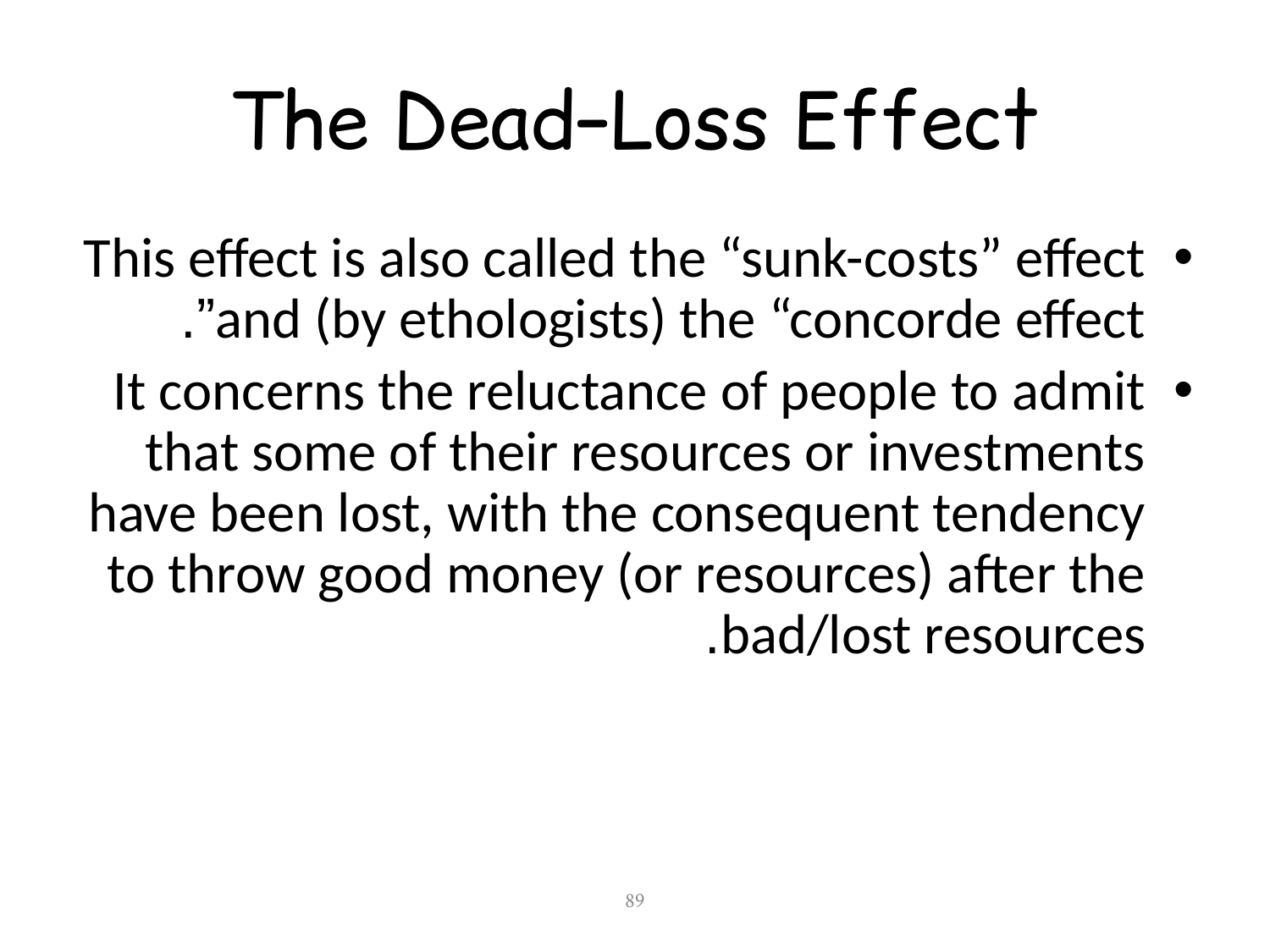

# The Dead–Loss Effect
This effect is also called the “sunk-costs” effect and (by ethologists) the “concorde effect”.
It concerns the reluctance of people to admit that some of their resources or investments have been lost, with the consequent tendency to throw good money (or resources) after the bad/lost resources.
89